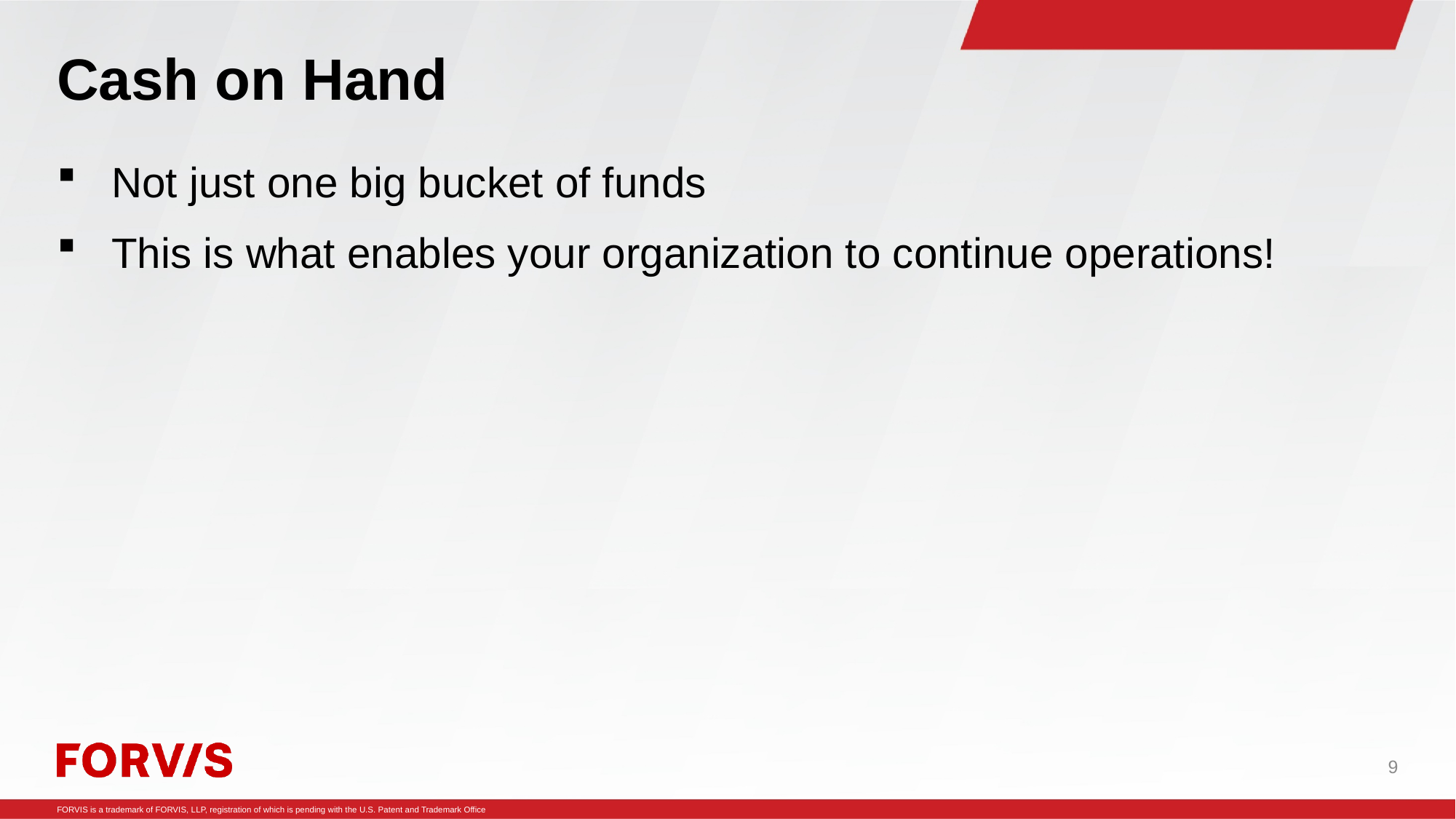

# Cash on Hand
Not just one big bucket of funds
This is what enables your organization to continue operations!
9